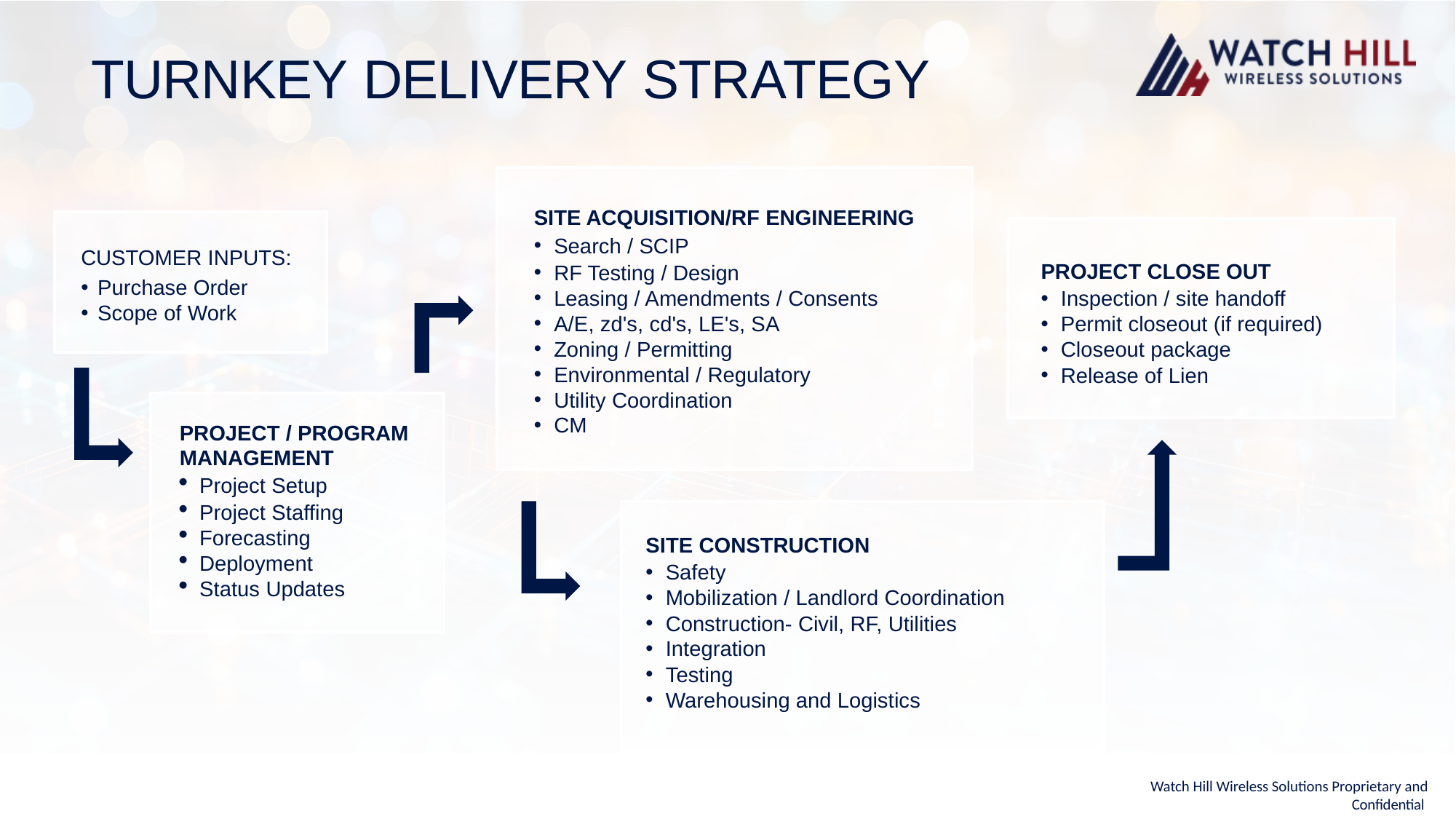

TURNKEY DELIVERY STRATEGY

SITE ACQUISITION/RF ENGINEERING
Search / SCIP
RF Testing / Design
Leasing / Amendments / Consents
A/E, zd's, cd's, LE's, SA
Zoning / Permitting
Environmental / Regulatory
Utility Coordination
CM

CUSTOMER INPUTS:
Purchase Order
Scope of Work
PROJECT CLOSE OUT
Inspection / site handoff
Permit closeout (if required)
Closeout package
Release of Lien

PROJECT / PROGRAM MANAGEMENT
Project Setup
Project Staffing
Forecasting
Deployment
Status Updates

SITE CONSTRUCTION
Safety
Mobilization / Landlord Coordination
Construction- Civil, RF, Utilities
Integration
Testing
Warehousing and Logistics